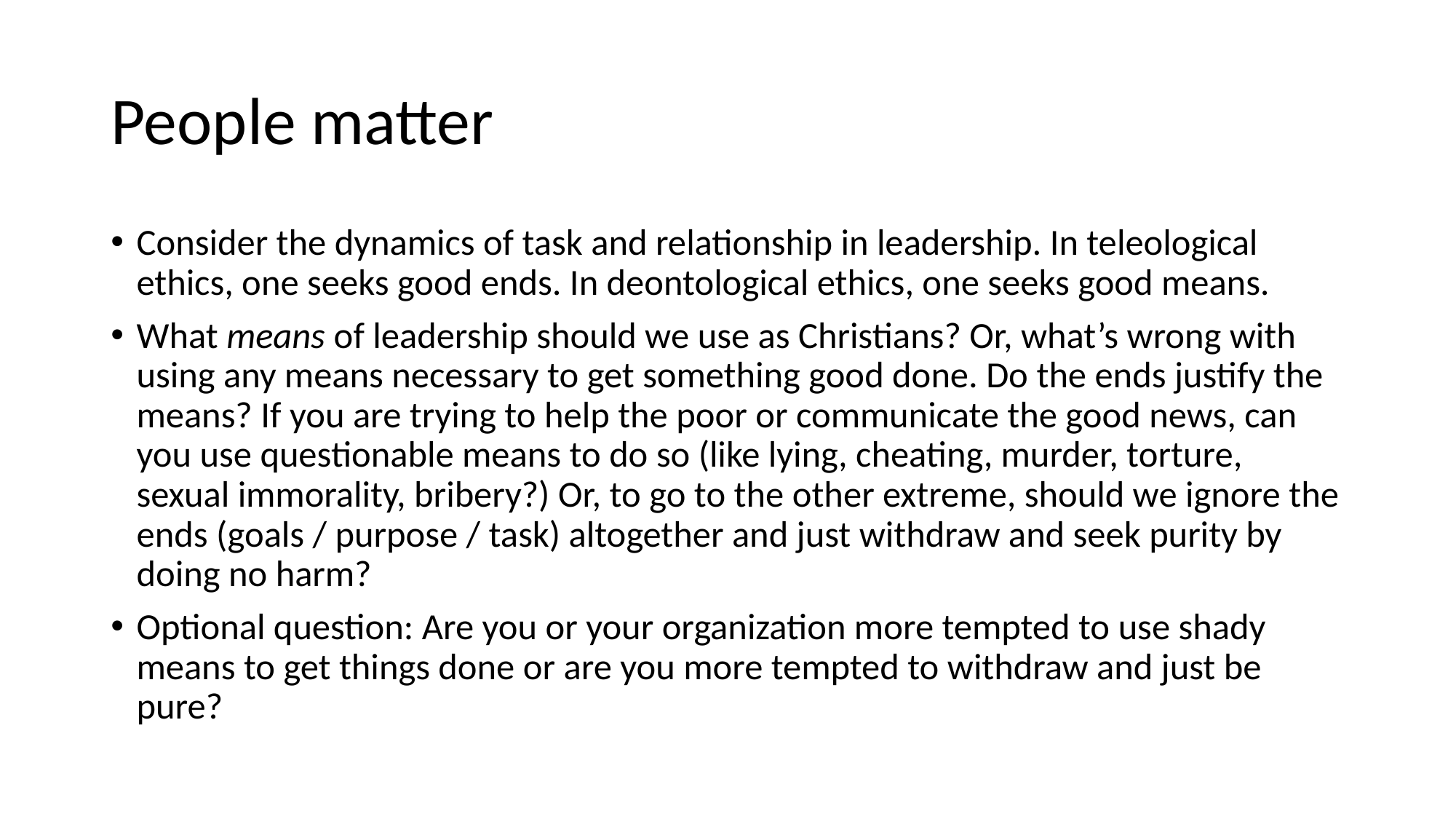

# People matter
Consider the dynamics of task and relationship in leadership. In teleological ethics, one seeks good ends. In deontological ethics, one seeks good means.
What means of leadership should we use as Christians? Or, what’s wrong with using any means necessary to get something good done. Do the ends justify the means? If you are trying to help the poor or communicate the good news, can you use questionable means to do so (like lying, cheating, murder, torture, sexual immorality, bribery?) Or, to go to the other extreme, should we ignore the ends (goals / purpose / task) altogether and just withdraw and seek purity by doing no harm?
Optional question: Are you or your organization more tempted to use shady means to get things done or are you more tempted to withdraw and just be pure?